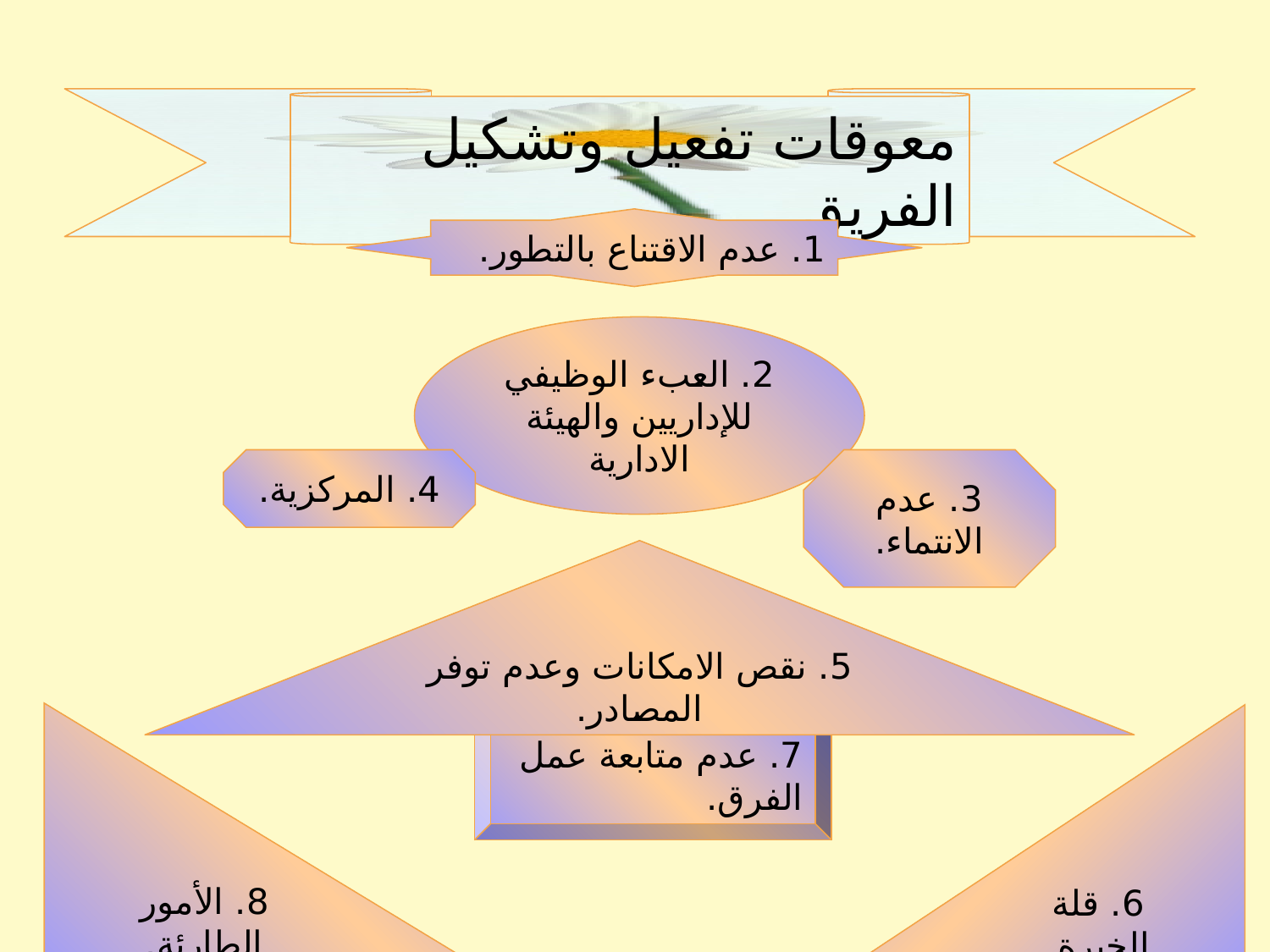

معوقات تفعيل وتشكيل الفريق
1. عدم الاقتناع بالتطور.
2. العبء الوظيفي للإداريين والهيئة الادارية
4. المركزية.
3. عدم الانتماء.
5. نقص الامكانات وعدم توفر المصادر.
8. الأمور الطارئة.
6. قلة الخبرة.
7. عدم متابعة عمل الفرق.